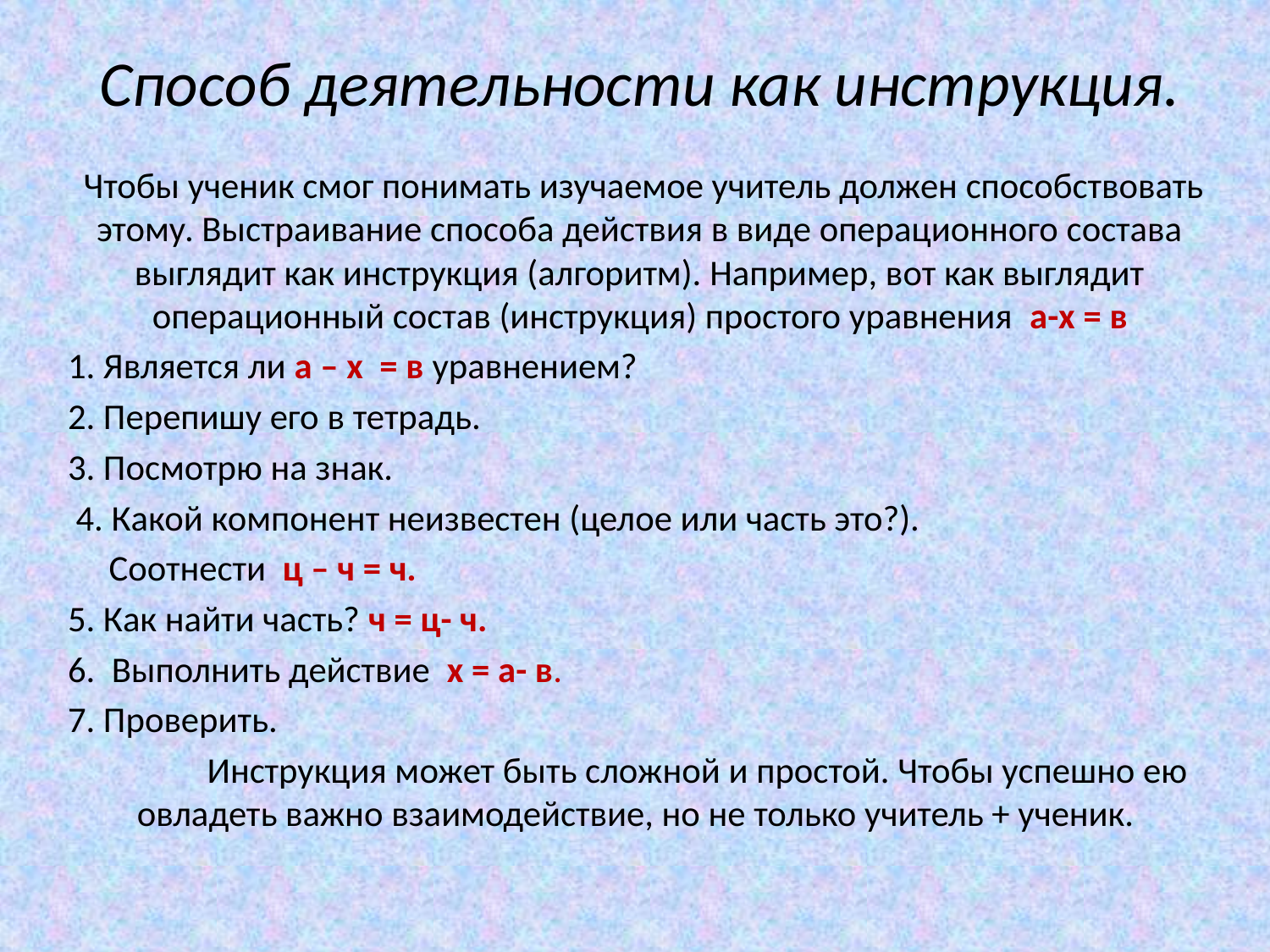

# Способ деятельности как инструкция.
 Чтобы ученик смог понимать изучаемое учитель должен способствовать этому. Выстраивание способа действия в виде операционного состава выглядит как инструкция (алгоритм). Например, вот как выглядит операционный состав (инструкция) простого уравнения  а-х = в
1. Является ли а – х  = в уравнением?
2. Перепишу его в тетрадь.
3. Посмотрю на знак.
 4. Какой компонент неизвестен (целое или часть это?).
     Соотнести  ц – ч = ч.
5. Как найти часть? ч = ц- ч.
6.  Выполнить действие  х = а- в.
7. Проверить.
              Инструкция может быть сложной и простой. Чтобы успешно ею овладеть важно взаимодействие, но не только учитель + ученик.